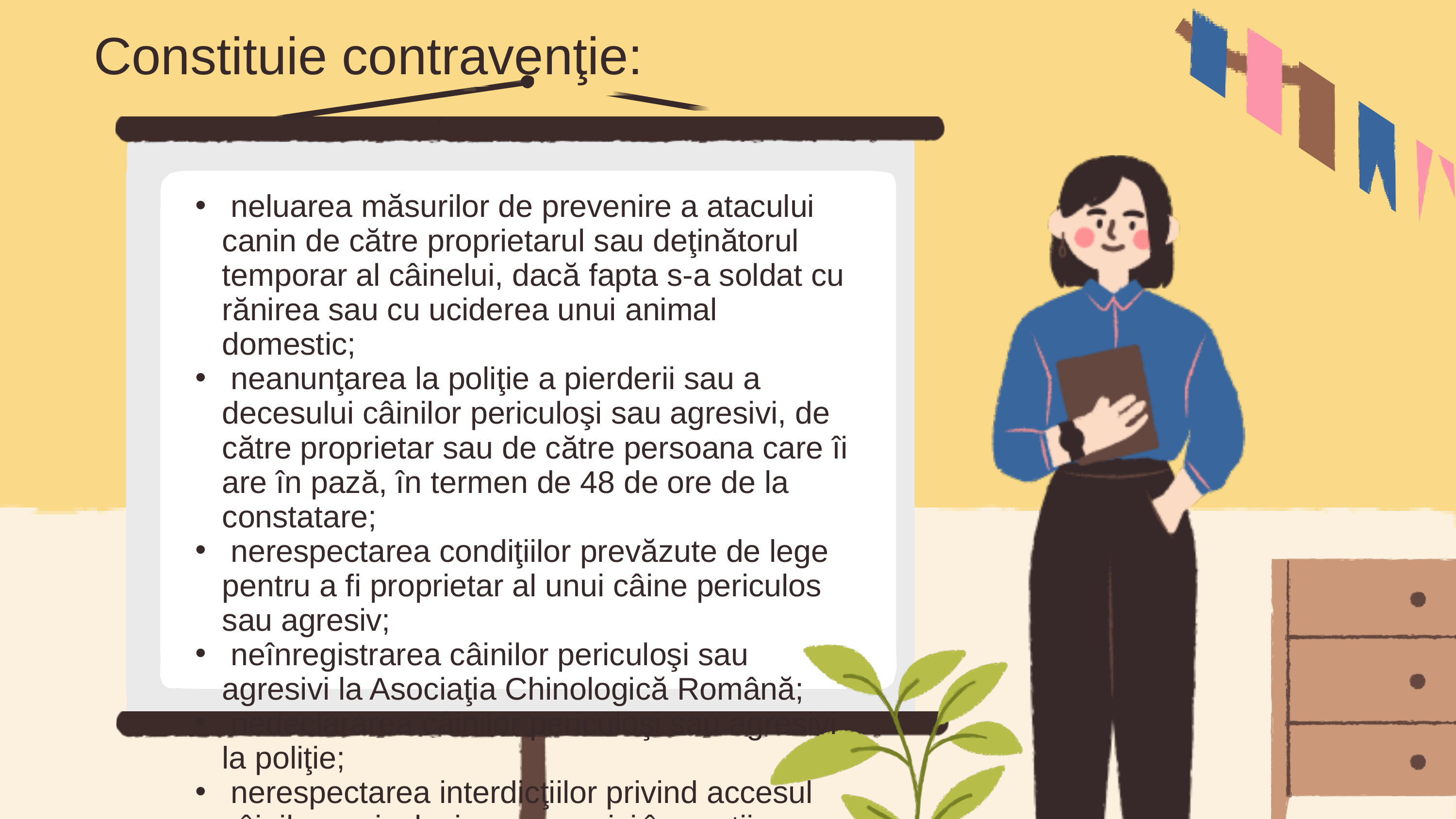

Constituie contravenţie:

 neluarea măsurilor de prevenire a atacului canin de către proprietarul sau deţinătorul temporar al câinelui, dacă fapta s-a soldat cu rănirea sau cu uciderea unui animal domestic;
 neanunţarea la poliţie a pierderii sau a decesului câinilor periculoşi sau agresivi, de către proprietar sau de către persoana care îi are în pază, în termen de 48 de ore de la constatare;
 nerespectarea condiţiilor prevăzute de lege pentru a fi proprietar al unui câine periculos sau agresiv;
 neînregistrarea câinilor periculoşi sau agresivi la Asociaţia Chinologică Română;
 nedeclararea câinilor periculoşi sau agresivi la poliţie;
 nerespectarea interdicţiilor privind accesul câinilor periculoşi sau agresivi în spaţii sau locuri publice.